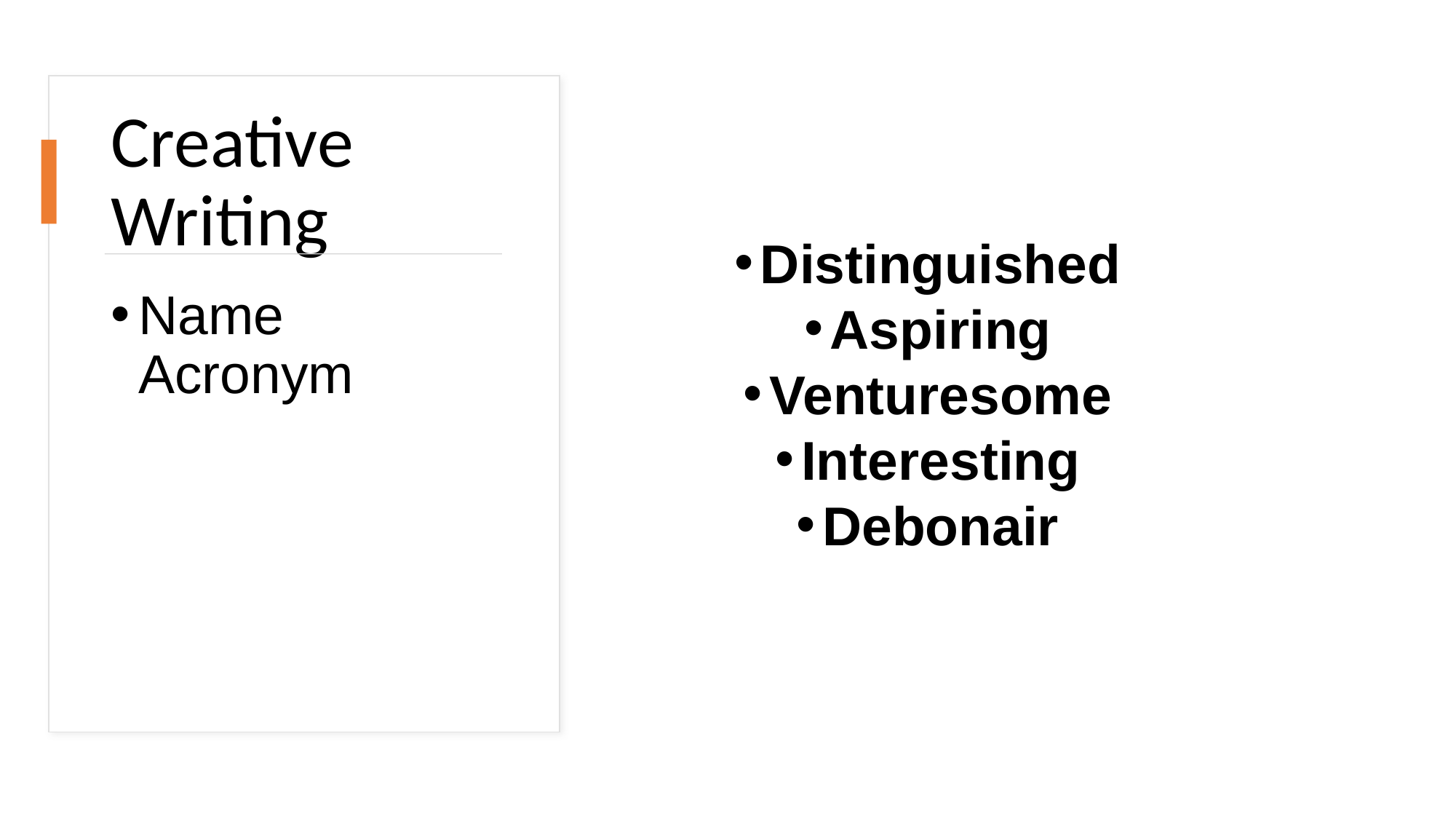

# Creative Writing

Distinguished
Aspiring
Venturesome
Interesting
Debonair

Name Acronym